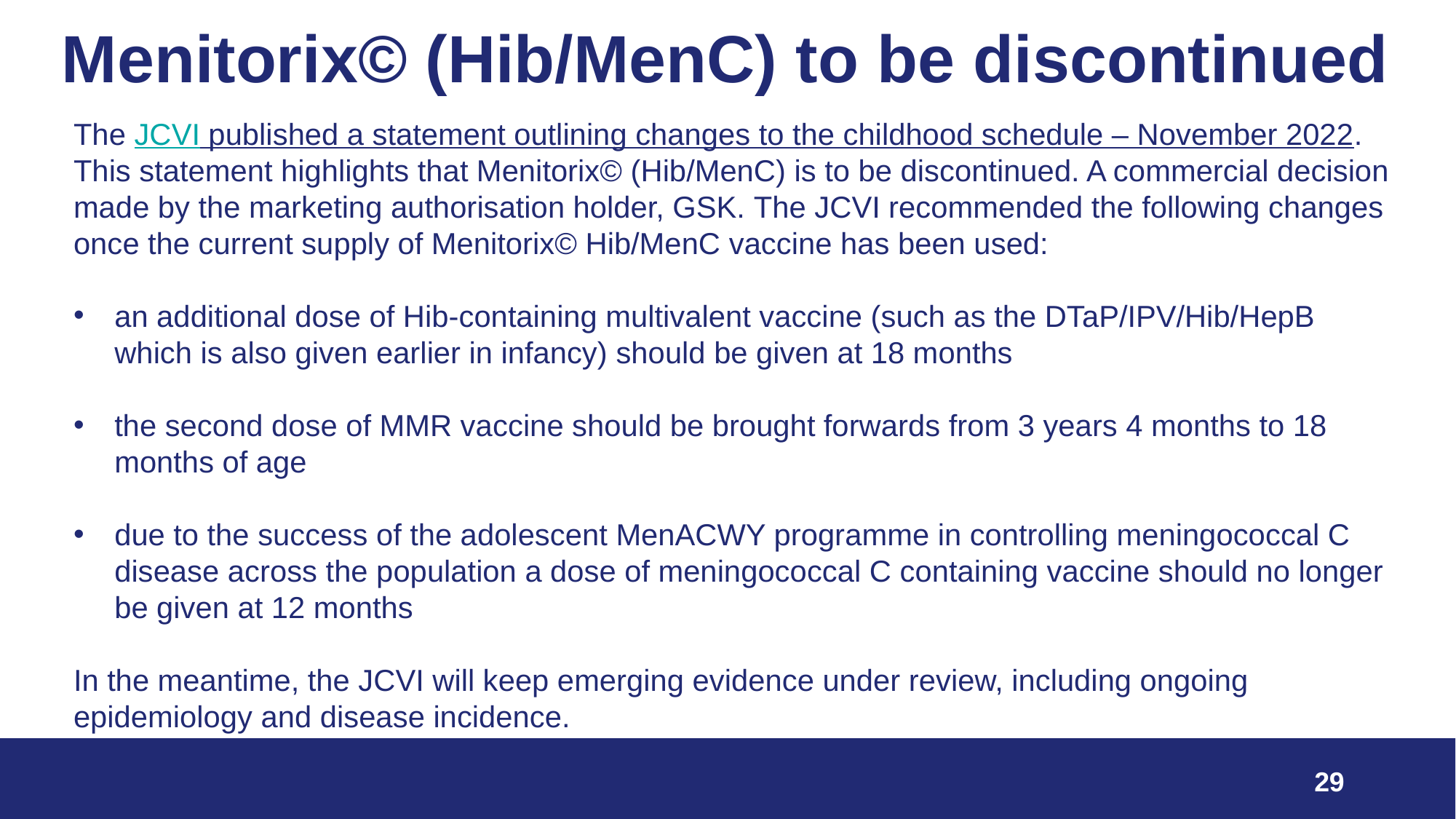

# Menitorix© (Hib/MenC) to be discontinued
The JCVI published a statement outlining changes to the childhood schedule – November 2022. This statement highlights that Menitorix© (Hib/MenC) is to be discontinued. A commercial decision made by the marketing authorisation holder, GSK. The JCVI recommended the following changes once the current supply of Menitorix© Hib/MenC vaccine has been used:

an additional dose of Hib-containing multivalent vaccine (such as the DTaP/IPV/Hib/HepB which is also given earlier in infancy) should be given at 18 months

the second dose of MMR vaccine should be brought forwards from 3 years 4 months to 18 months of age

due to the success of the adolescent MenACWY programme in controlling meningococcal C disease across the population a dose of meningococcal C containing vaccine should no longer be given at 12 months

In the meantime, the JCVI will keep emerging evidence under review, including ongoing epidemiology and disease incidence.
29